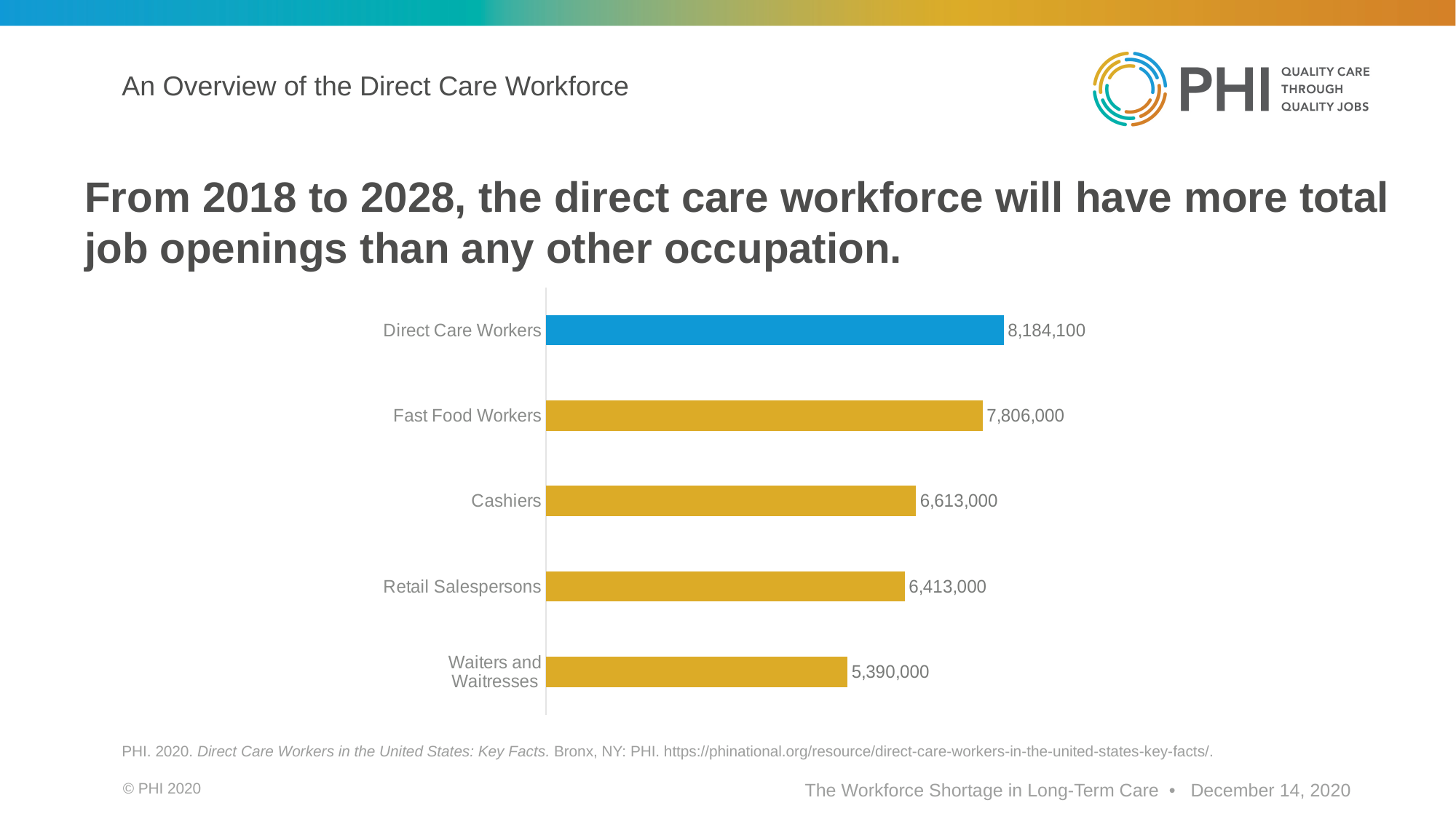

An Overview of the Direct Care Workforce
From 2018 to 2028, the direct care workforce will have more total job openings than any other occupation.

### Chart

| Category |  |
|---|---|
| Direct Care Workers | 8184100.0 |
| Fast Food Workers | 7806000.0 |
| Cashiers | 6613000.0 |
| Retail Salespersons | 6413000.0 |
| Waiters and Waitresses | 5390000.0 |
PHI. 2020. Direct Care Workers in the United States: Key Facts. Bronx, NY: PHI. https://phinational.org/resource/direct-care-workers-in-the-united-states-key-facts/.
© PHI 2020
The Workforce Shortage in Long-Term Care  •   December 14, 2020